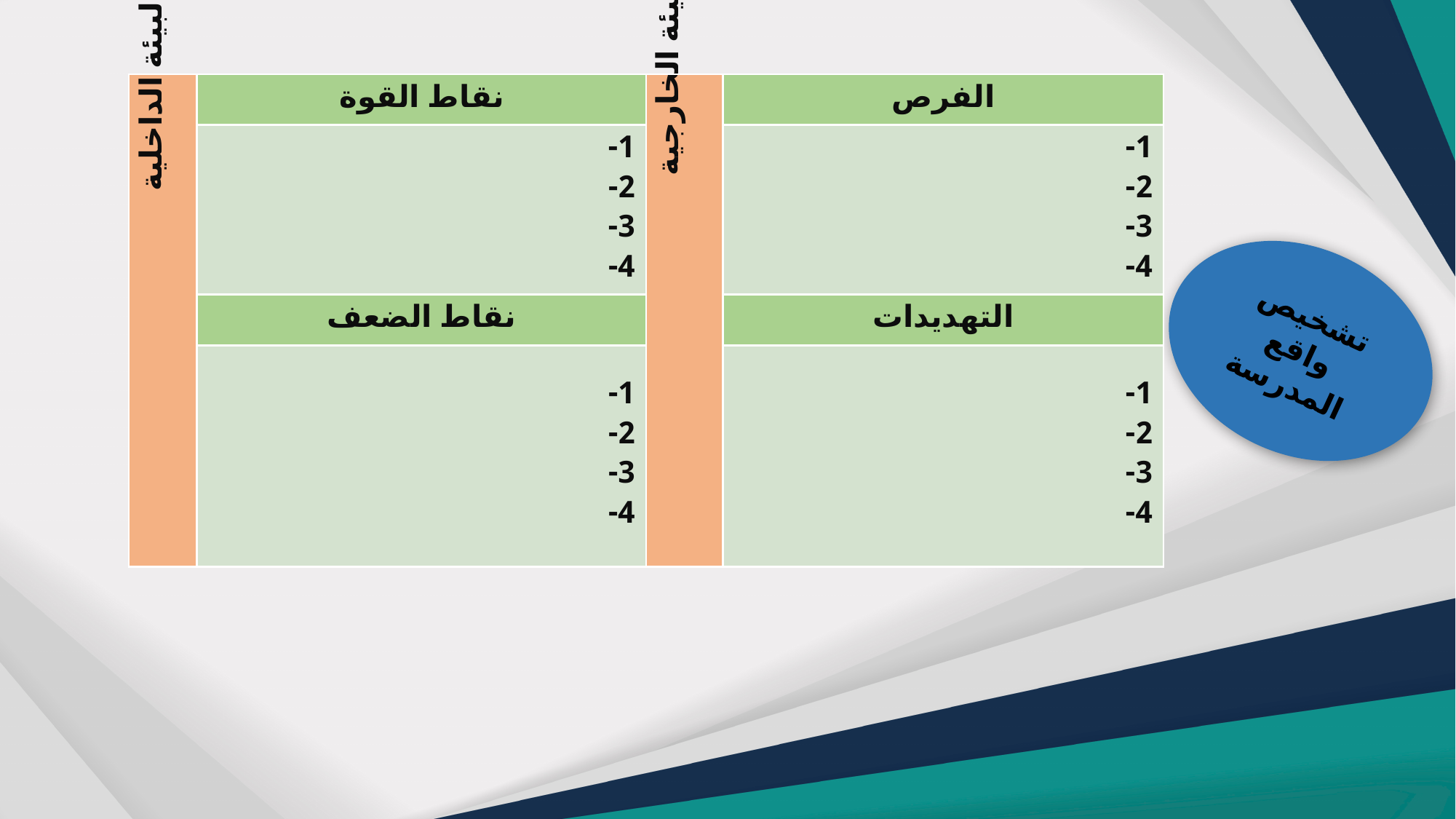

| البيئة الداخلية | نقاط القوة | البيئة الخارجية | الفرص |
| --- | --- | --- | --- |
|  | 1- 2- 3- 4- |  | 1- 2- 3- 4- |
|  | نقاط الضعف |  | التهديدات |
|  | 1- 2- 3- 4- |  | 1- 2- 3- 4- |
تشخيص واقع المدرسة